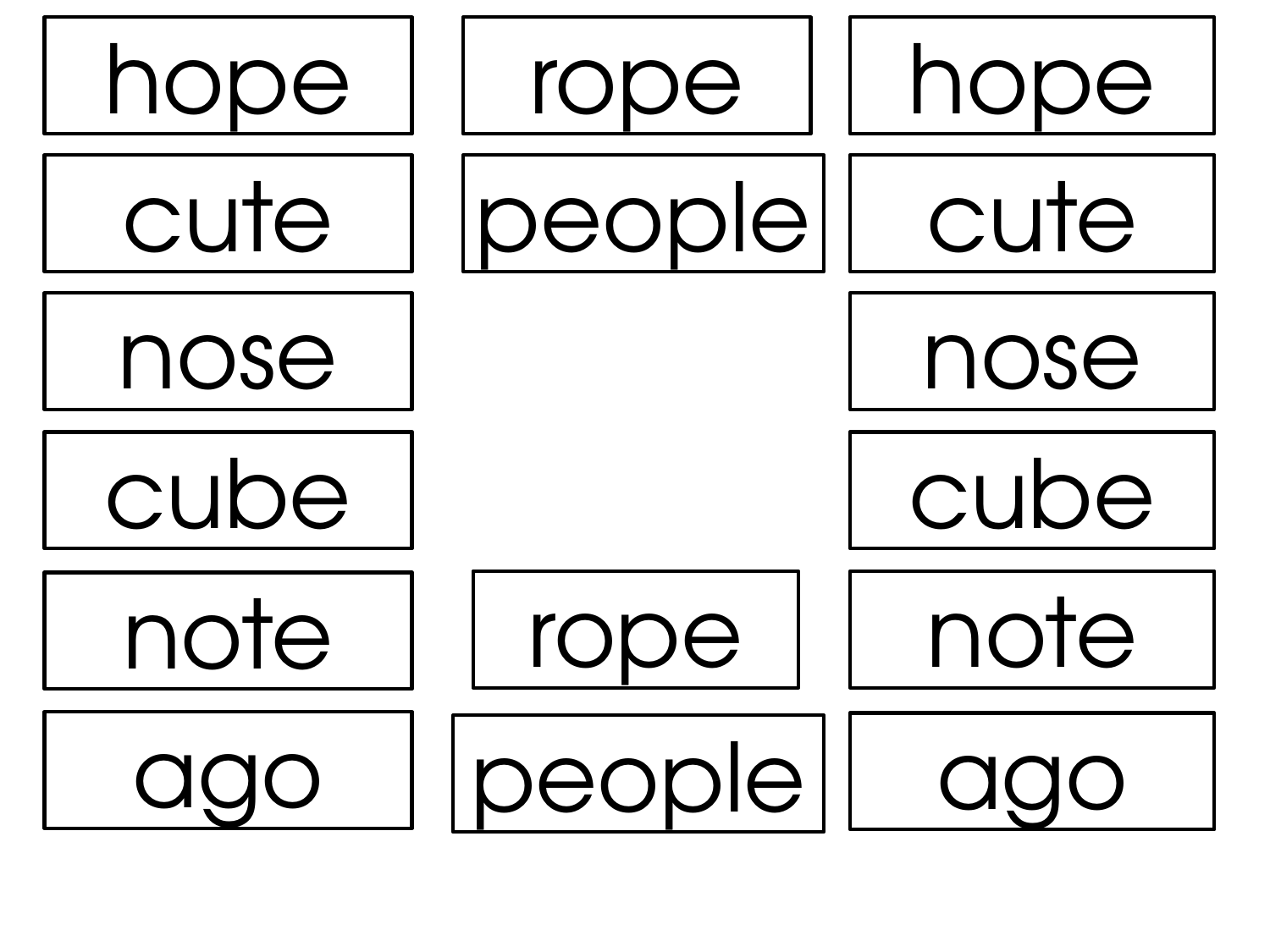

hope
rope
hope
cute
people
cute
nose
nose
cube
cube
rope
note
note
ago
ago
people